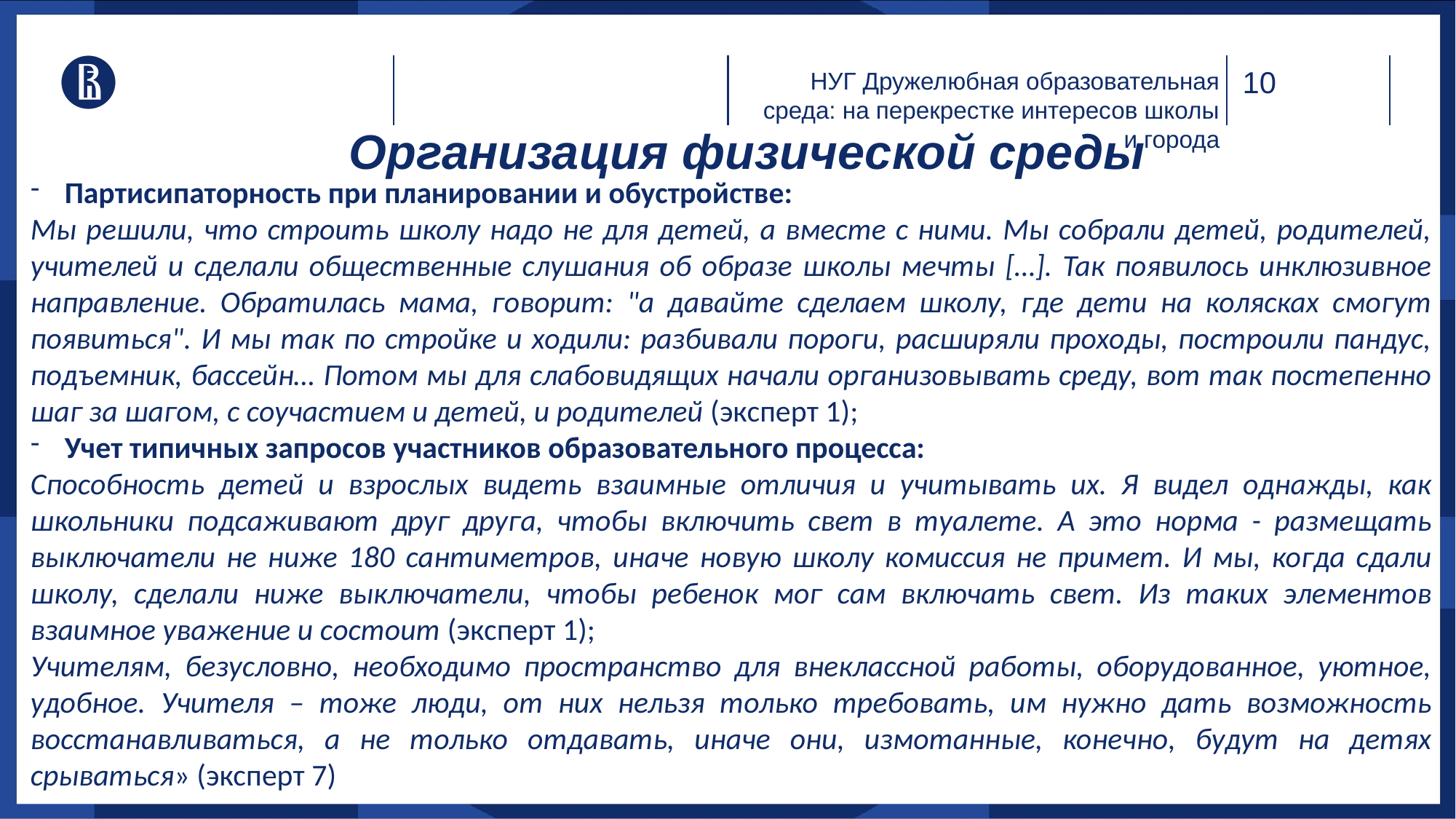

НУГ Дружелюбная образовательная среда: на перекрестке интересов школы и города
# Организация физической среды
Партисипаторность при планировании и обустройстве:
Мы решили, что строить школу надо не для детей, а вместе с ними. Мы собрали детей, родителей, учителей и сделали общественные слушания об образе школы мечты […]. Так появилось инклюзивное направление. Обратилась мама, говорит: "а давайте сделаем школу, где дети на колясках смогут появиться". И мы так по стройке и ходили: разбивали пороги, расширяли проходы, построили пандус, подъемник, бассейн… Потом мы для слабовидящих начали организовывать среду, вот так постепенно шаг за шагом, с соучастием и детей, и родителей (эксперт 1);
Учет типичных запросов участников образовательного процесса:
Способность детей и взрослых видеть взаимные отличия и учитывать их. Я видел однажды, как школьники подсаживают друг друга, чтобы включить свет в туалете. А это норма - размещать выключатели не ниже 180 сантиметров, иначе новую школу комиссия не примет. И мы, когда сдали школу, сделали ниже выключатели, чтобы ребенок мог сам включать свет. Из таких элементов взаимное уважение и состоит (эксперт 1);
Учителям, безусловно, необходимо пространство для внеклассной работы, оборудованное, уютное, удобное. Учителя – тоже люди, от них нельзя только требовать, им нужно дать возможность восстанавливаться, а не только отдавать, иначе они, измотанные, конечно, будут на детях срываться» (эксперт 7)